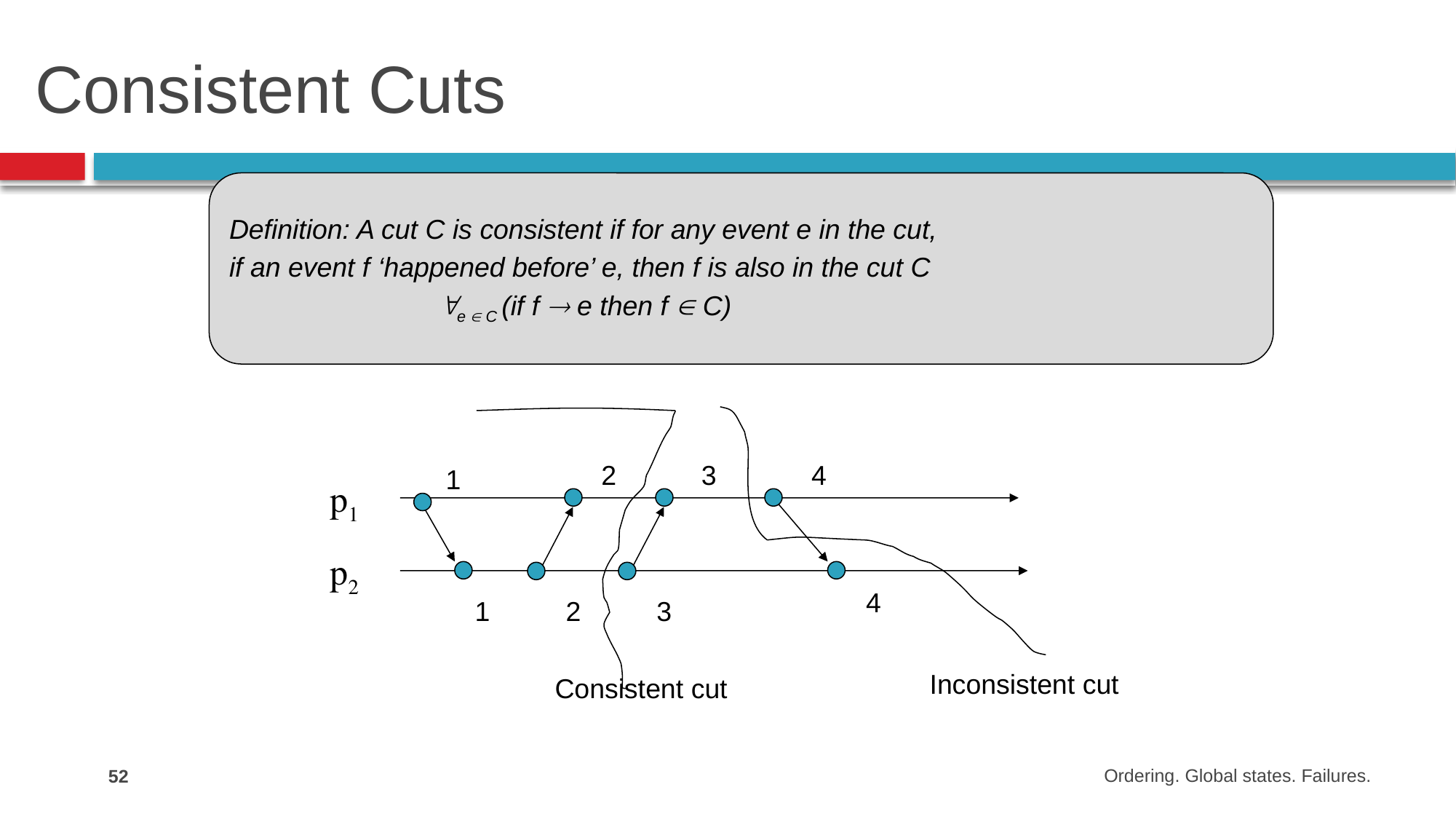

# Consistent Cuts
Definition: A cut C is consistent if for any event e in the cut,
if an event f ‘happened before’ e, then f is also in the cut C
	             ∀e ∈ C (if f → e then f ∈ C)

2
3
4
1
p1

p2

4
1
2
3
Inconsistent cut
Consistent cut
52
Ordering. Global states. Failures.